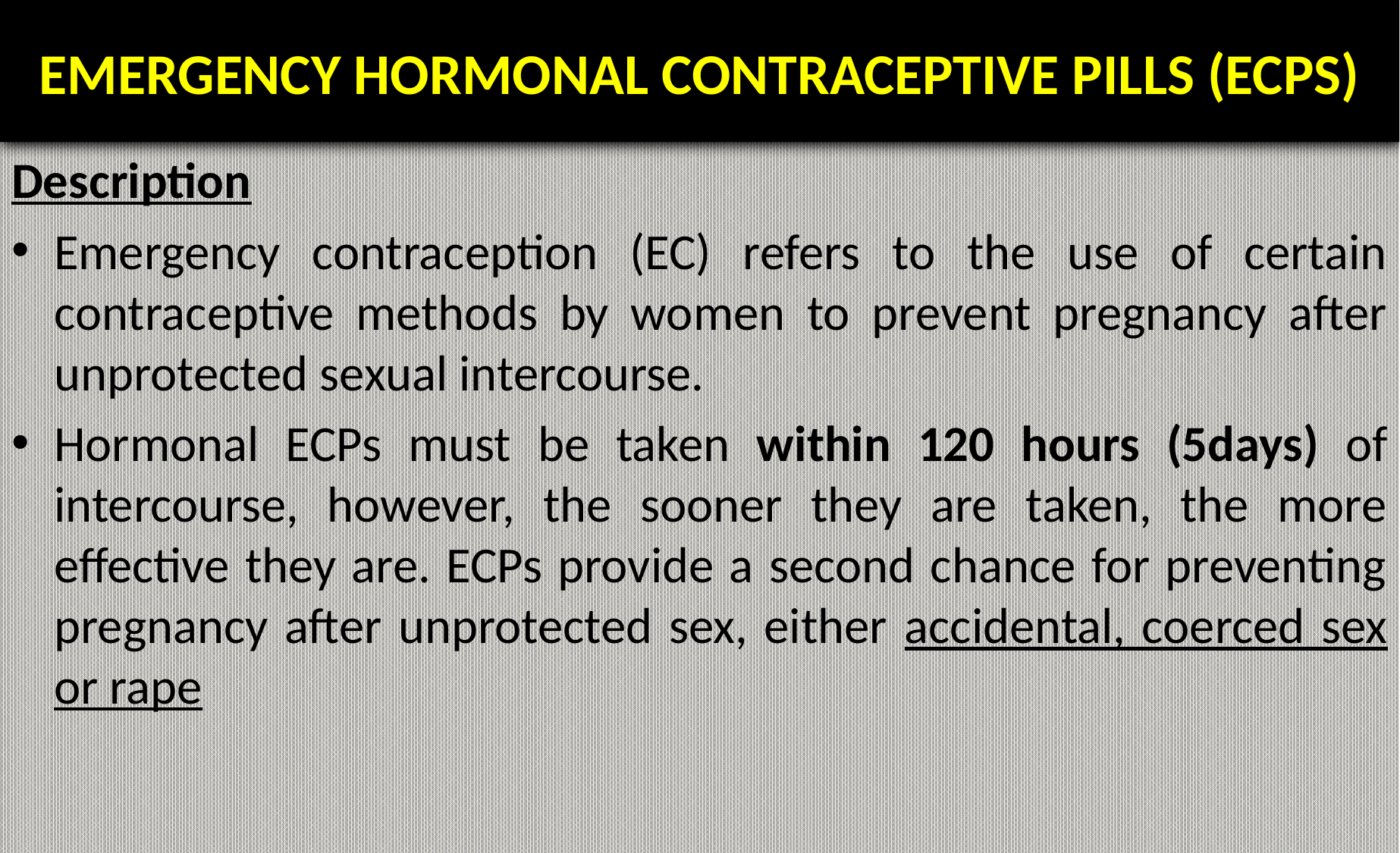

# EMERGENCY HORMONAL CONTRACEPTIVE PILLS (ECPS)
Description
Emergency contraception (EC) refers to the use of certain contraceptive methods by women to prevent pregnancy after unprotected sexual intercourse.
Hormonal ECPs must be taken within 120 hours (5days) of intercourse, however, the sooner they are taken, the more effective they are. ECPs provide a second chance for preventing pregnancy after unprotected sex, either accidental, coerced sex or rape